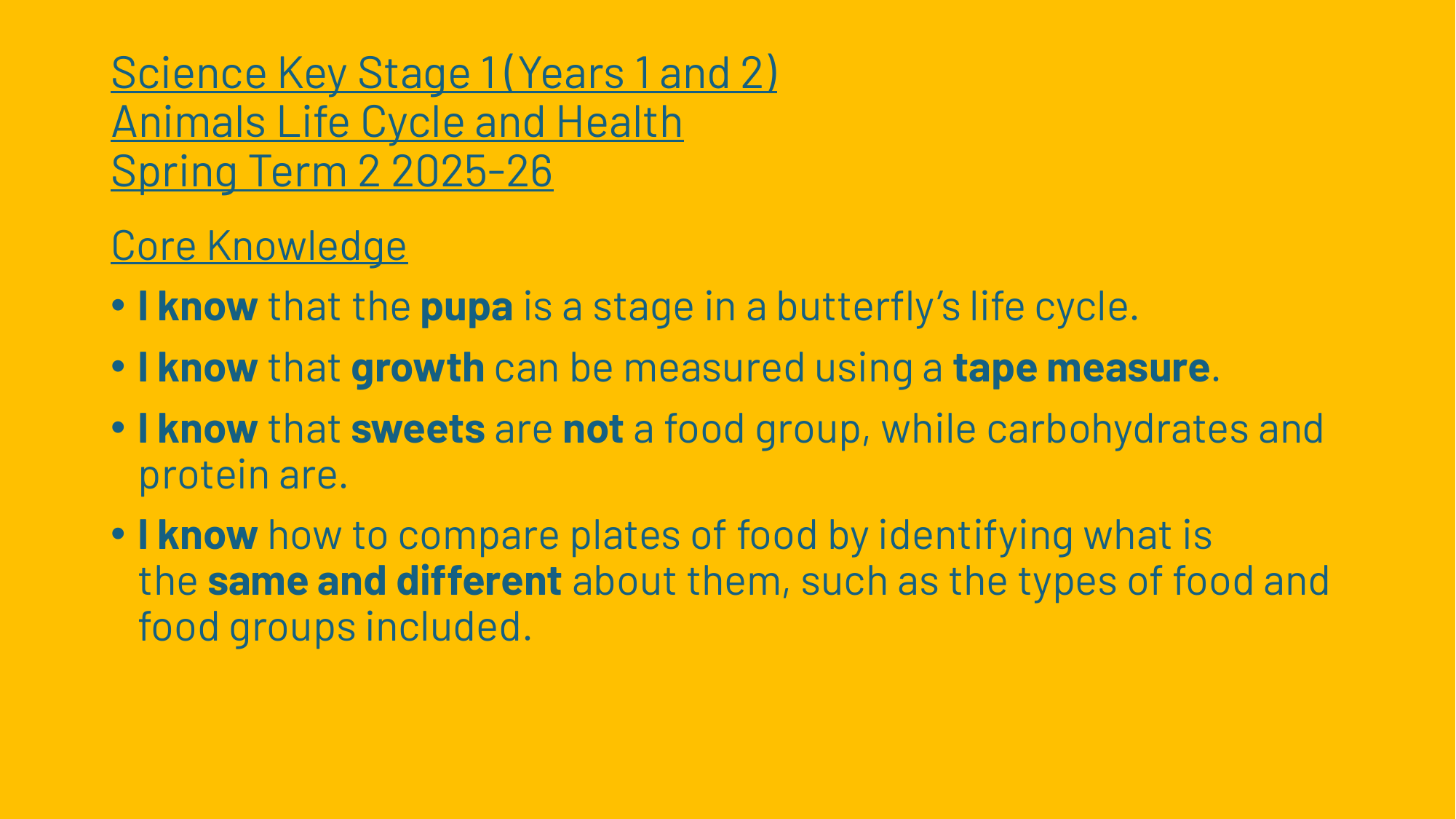

# Science Key Stage 1 (Years 1 and 2) Animals Life Cycle and Health Spring Term 2 2025-26
Core Knowledge
I know that the pupa is a stage in a butterfly’s life cycle.​
I know that growth can be measured using a tape measure.​
I know that sweets are not a food group, while carbohydrates and protein are.​
I know how to compare plates of food by identifying what is the same and different about them, such as the types of food and food groups included.